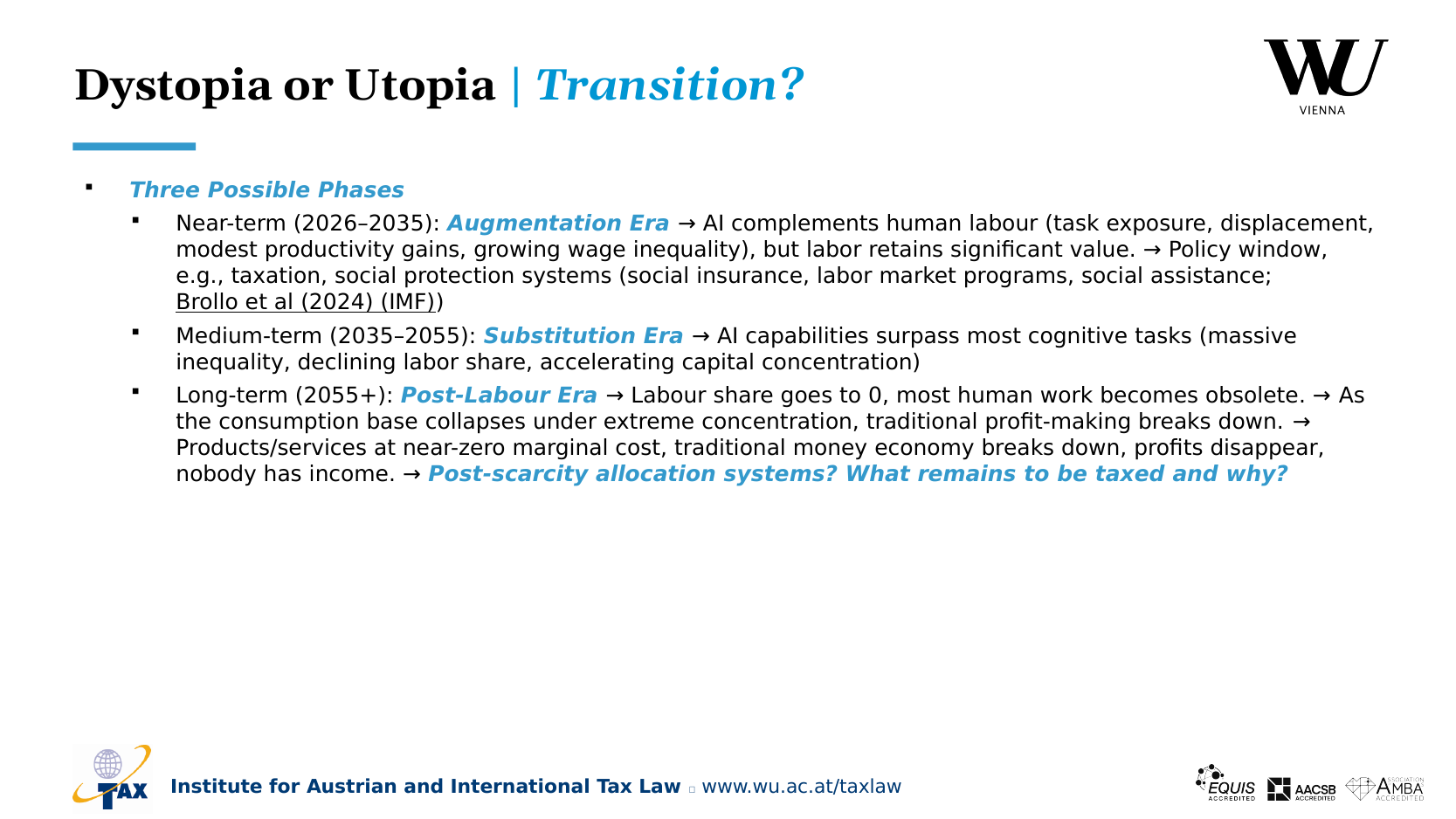

# Dystopia or Utopia | Transition?
Three Possible Phases
Near-term (2026–2035): Augmentation Era → AI complements human labour (task exposure, displacement, modest productivity gains, growing wage inequality), but labor retains significant value. → Policy window, e.g., taxation, social protection systems (social insurance, labor market programs, social assistance; Brollo et al (2024) (IMF))
Medium-term (2035–2055): Substitution Era → AI capabilities surpass most cognitive tasks (massive inequality, declining labor share, accelerating capital concentration)
Long-term (2055+): Post-Labour Era → Labour share goes to 0, most human work becomes obsolete. → As the consumption base collapses under extreme concentration, traditional profit-making breaks down. →  Products/services at near-zero marginal cost, traditional money economy breaks down, profits disappear, nobody has income. → Post-scarcity allocation systems? What remains to be taxed and why?